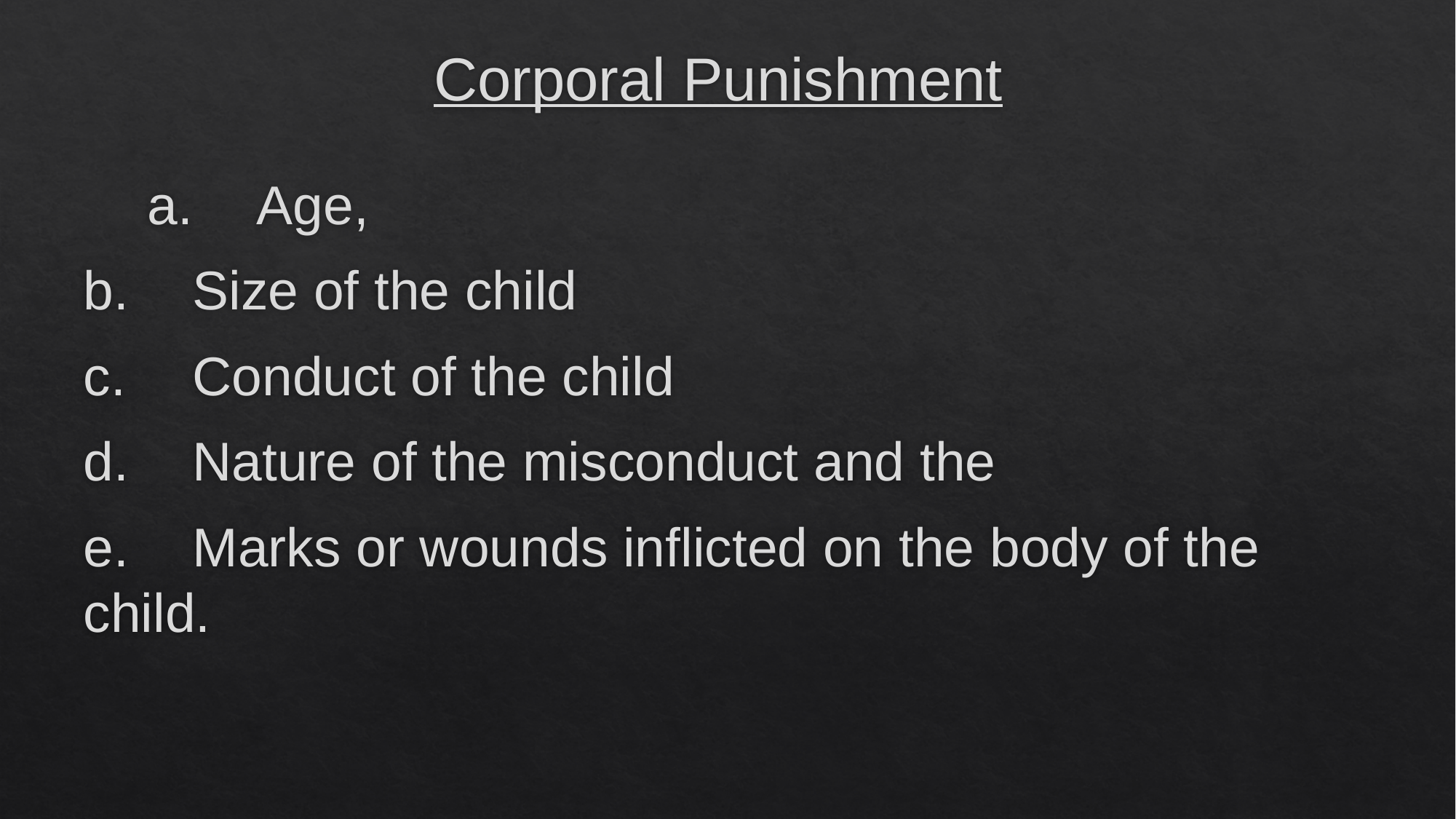

# Corporal Punishment
	a.	Age,
b.	Size of the child
c.	Conduct of the child
d.	Nature of the misconduct and the
e.	Marks or wounds inflicted on the body of the child.